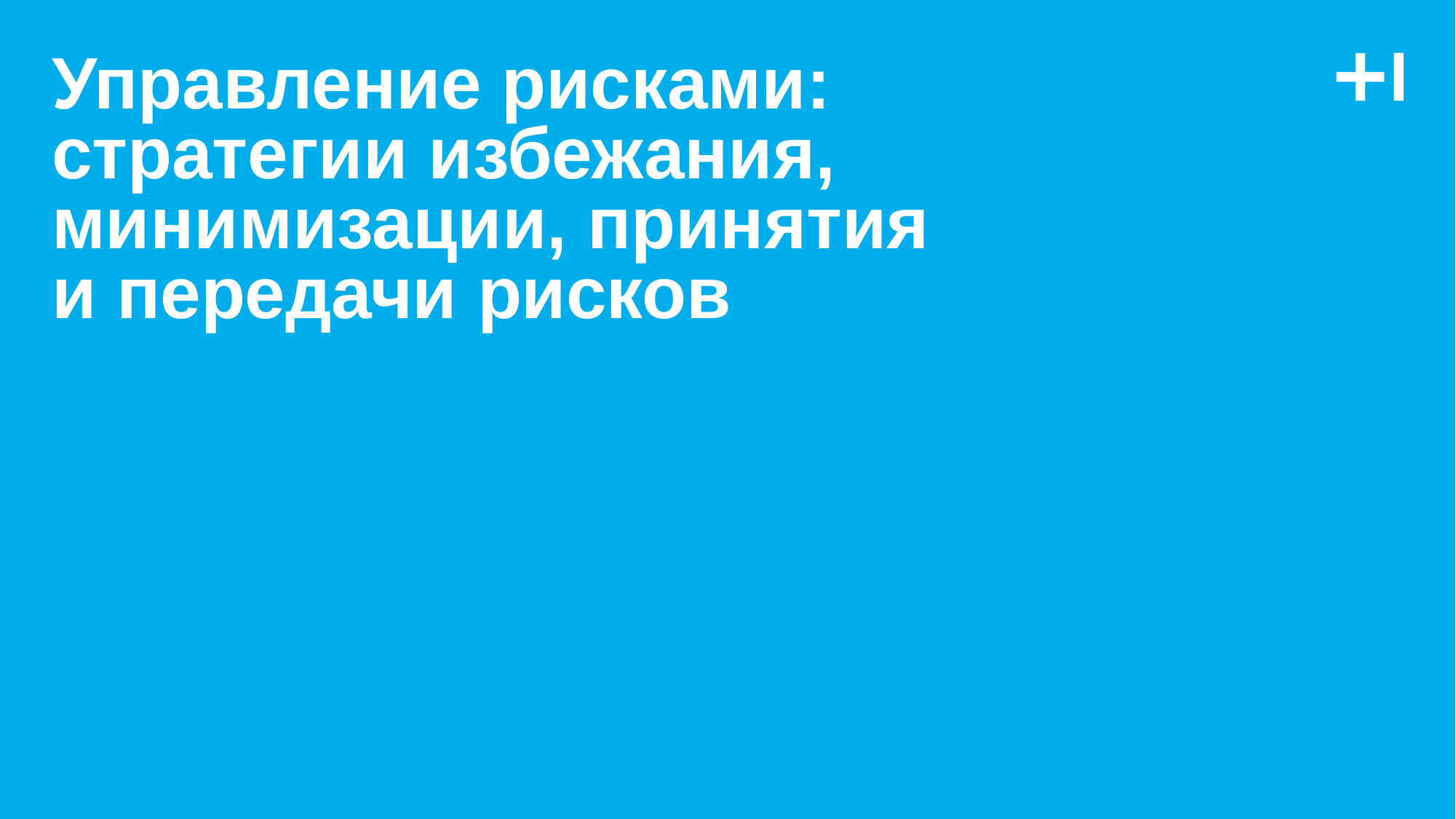

# Управление рисками: стратегии избежания, минимизации, принятия и передачи рисков